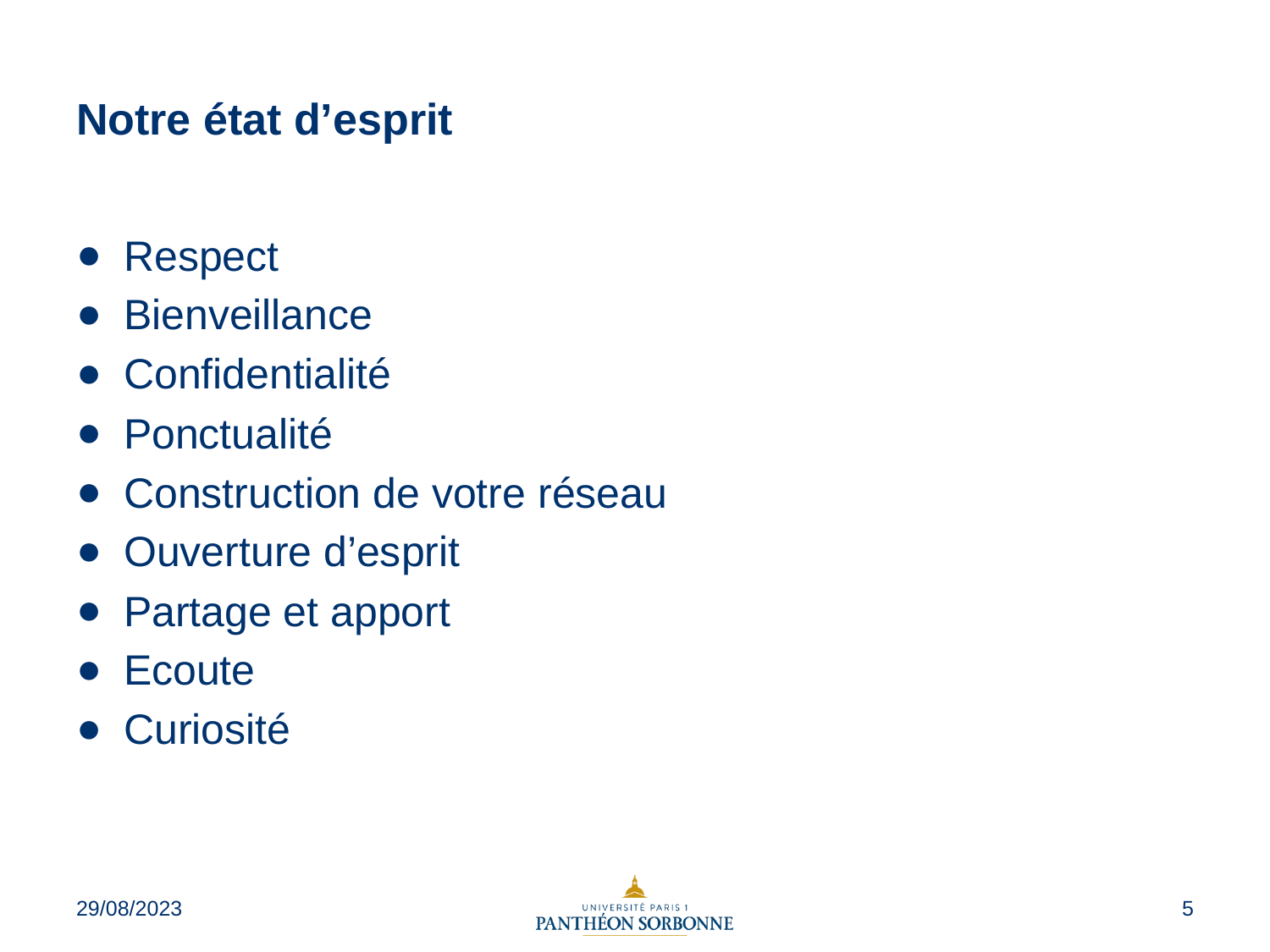

# Notre état d’esprit
Respect
Bienveillance
Confidentialité
Ponctualité
Construction de votre réseau
Ouverture d’esprit
Partage et apport
Ecoute
Curiosité
29/08/2023
5